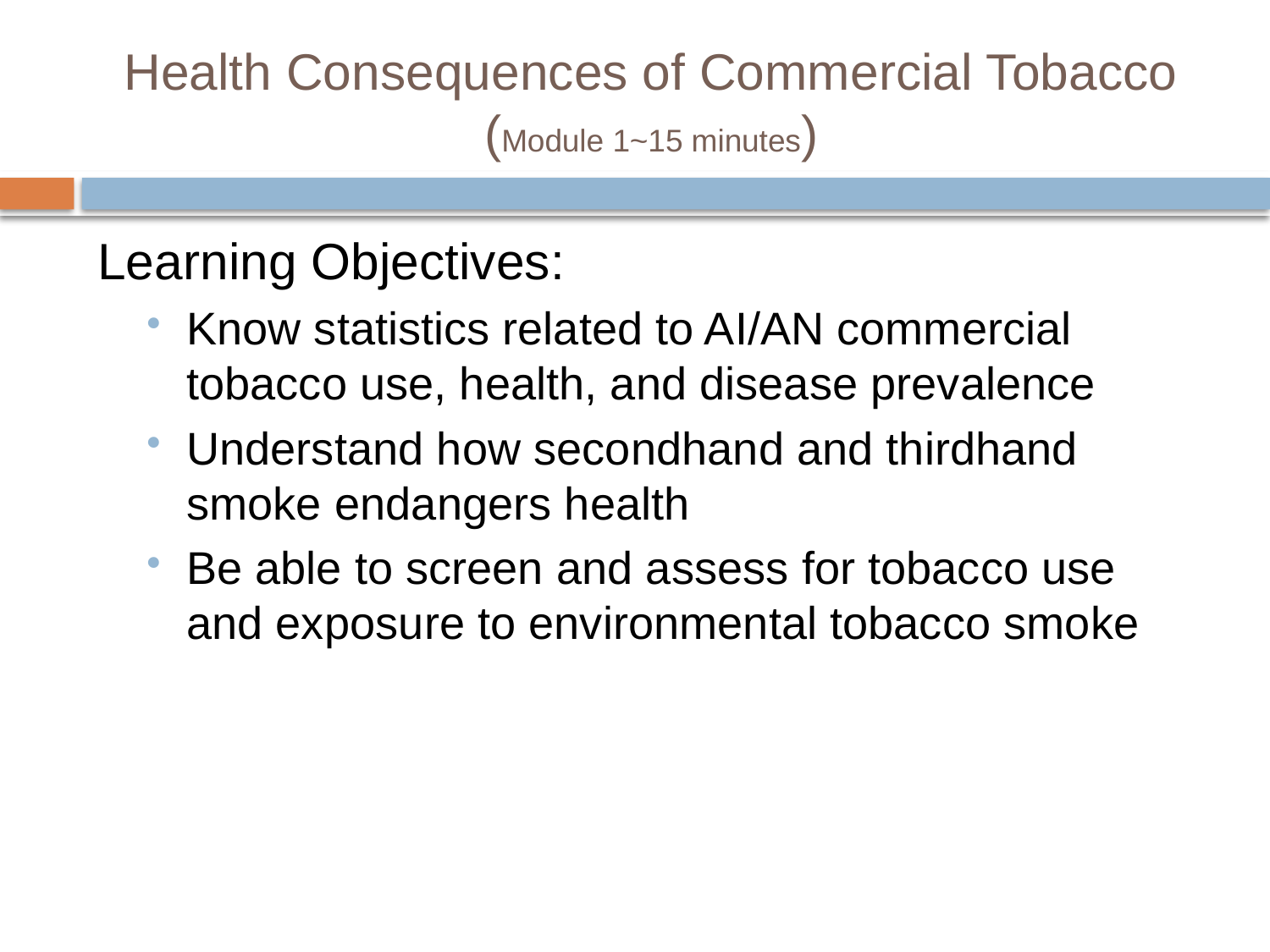

# Health Consequences of Commercial Tobacco (Module 1~15 minutes)
Learning Objectives:
Know statistics related to AI/AN commercial tobacco use, health, and disease prevalence
Understand how secondhand and thirdhand smoke endangers health
Be able to screen and assess for tobacco use and exposure to environmental tobacco smoke